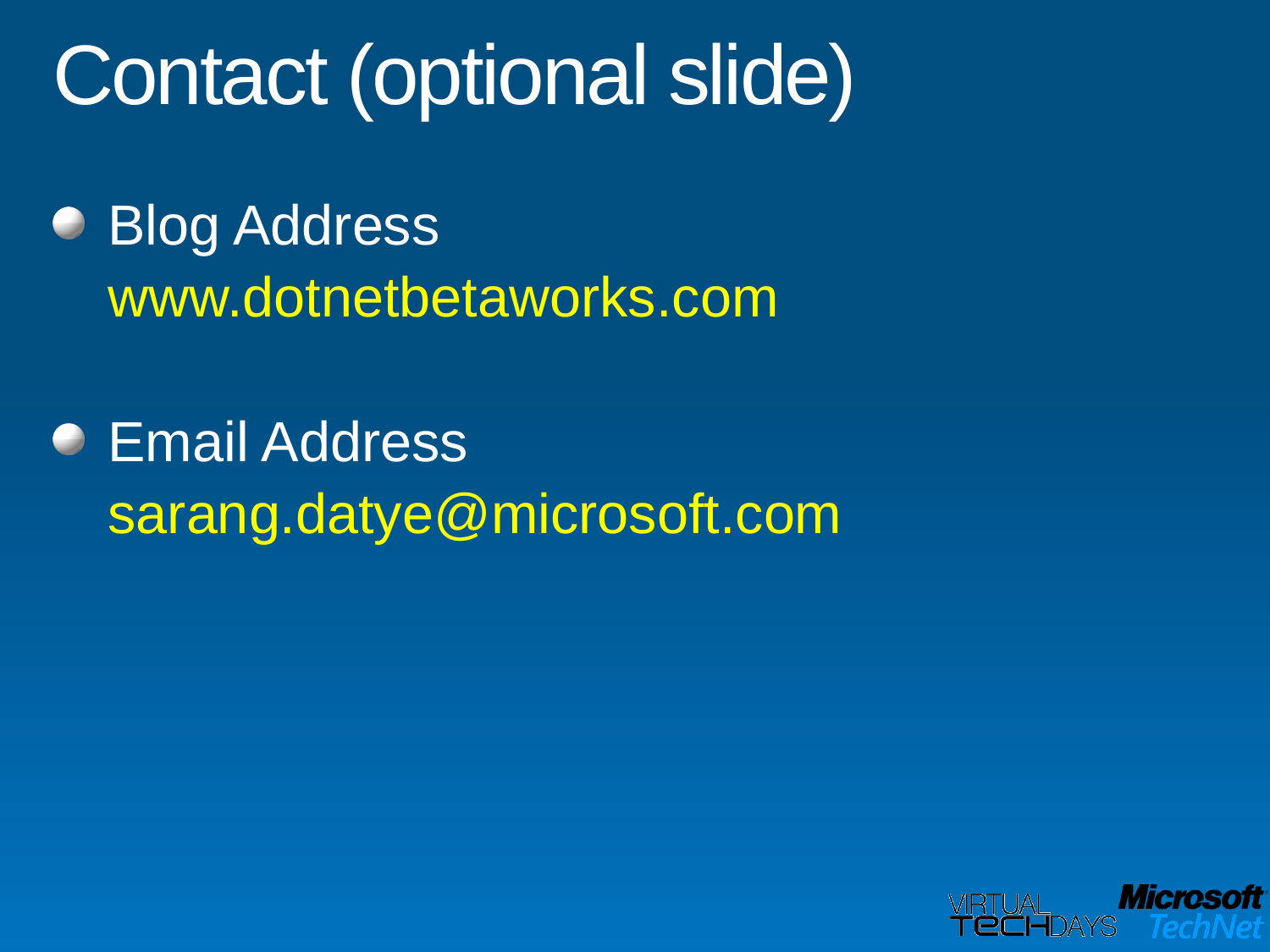

# Contact (optional slide)
Blog Address
	www.dotnetbetaworks.com

Email Address
	sarang.datye@microsoft.com